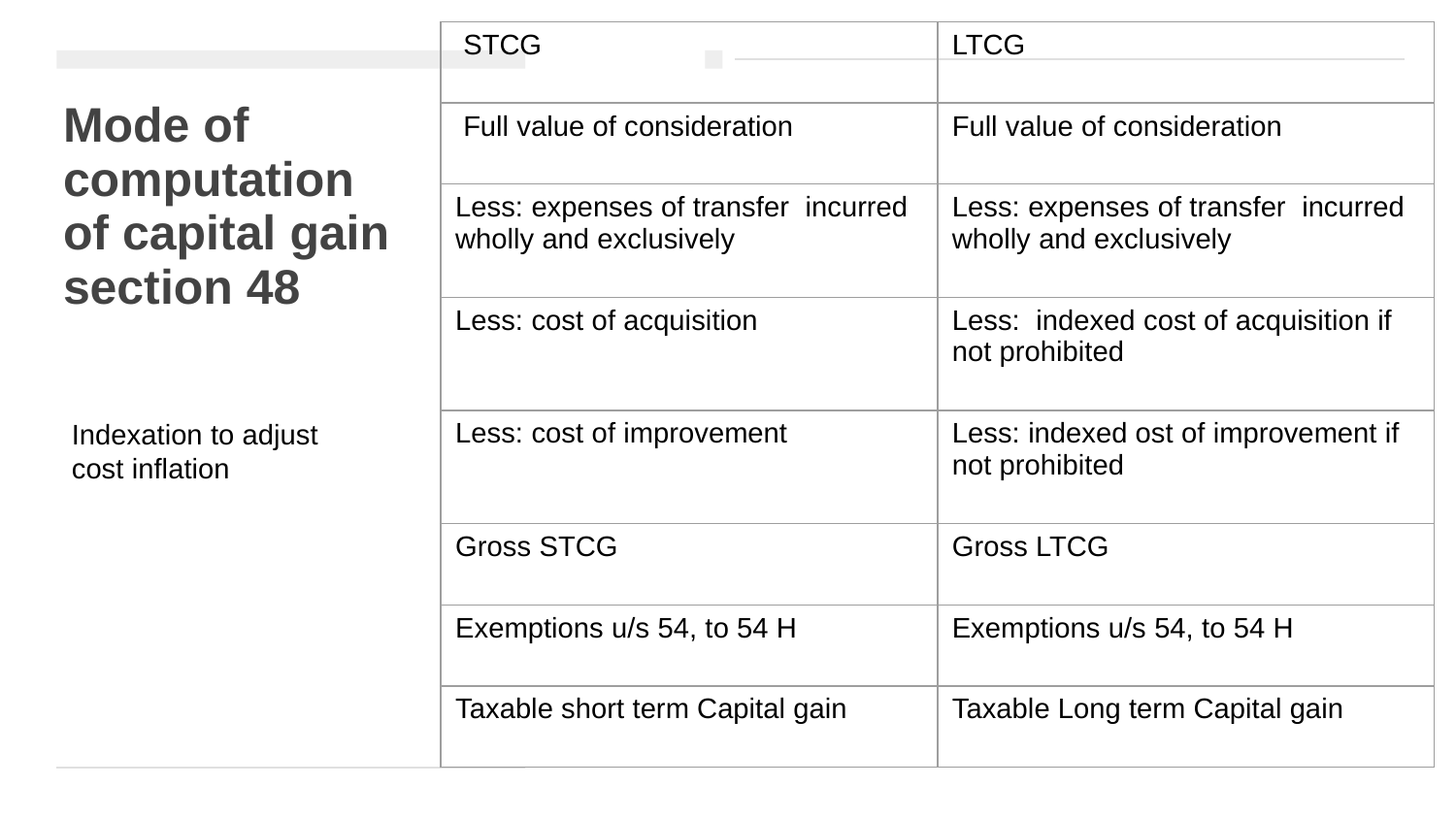

| STCG | LTCG |
| --- | --- |
| Full value of consideration | Full value of consideration |
| Less: expenses of transfer incurred wholly and exclusively | Less: expenses of transfer incurred wholly and exclusively |
| Less: cost of acquisition | Less: indexed cost of acquisition if not prohibited |
| Less: cost of improvement | Less: indexed ost of improvement if not prohibited |
| Gross STCG | Gross LTCG |
| Exemptions u/s 54, to 54 H | Exemptions u/s 54, to 54 H |
| Taxable short term Capital gain | Taxable Long term Capital gain |
# Mode of computation of capital gain section 48
Indexation to adjust cost inflation